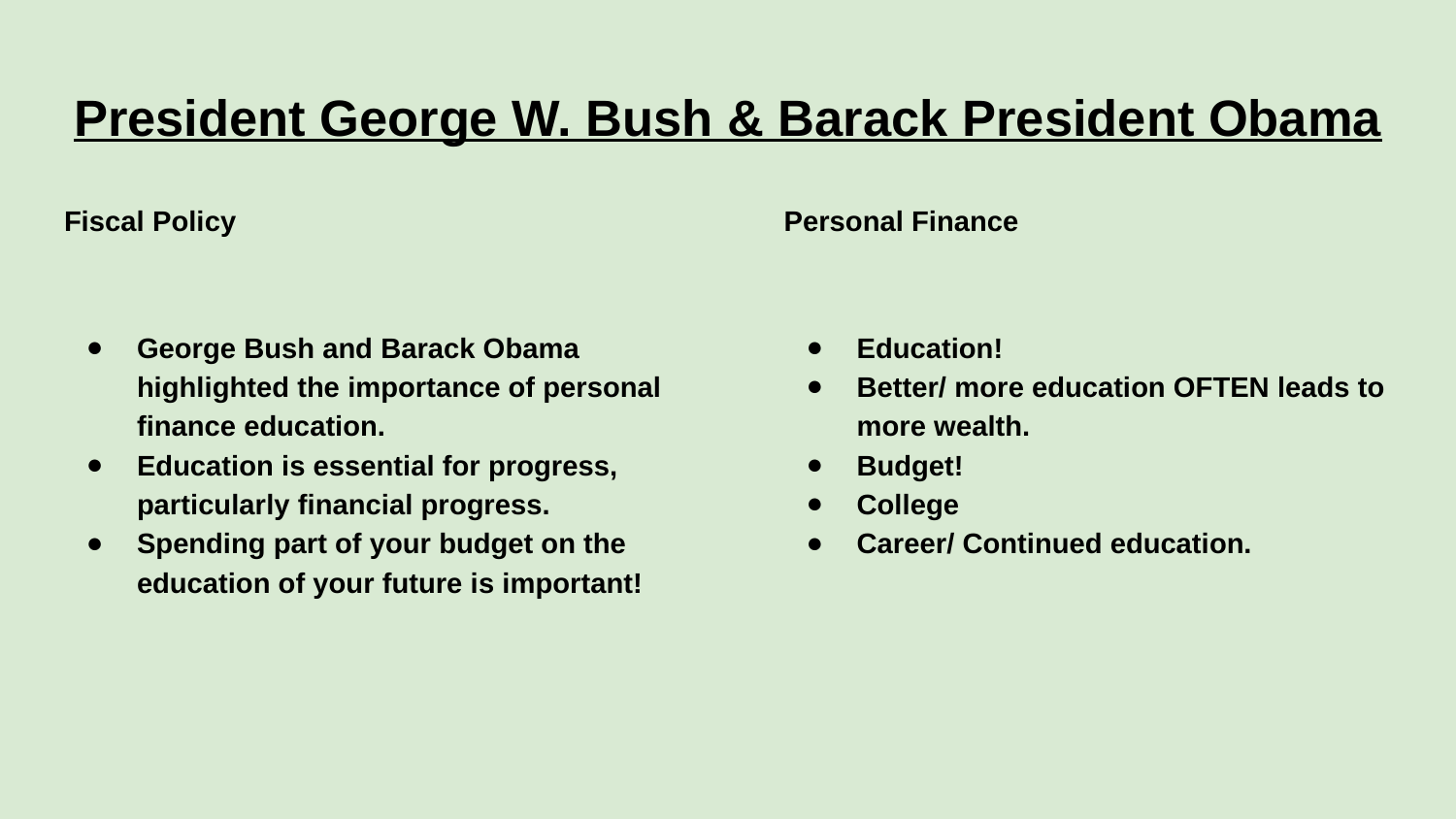

# President George W. Bush & Barack President Obama
Fiscal Policy

George Bush and Barack Obama highlighted the importance of personal finance education.
Education is essential for progress, particularly financial progress.
Spending part of your budget on the education of your future is important!
Personal Finance

Education!
Better/ more education OFTEN leads to more wealth.
Budget!
College
Career/ Continued education.